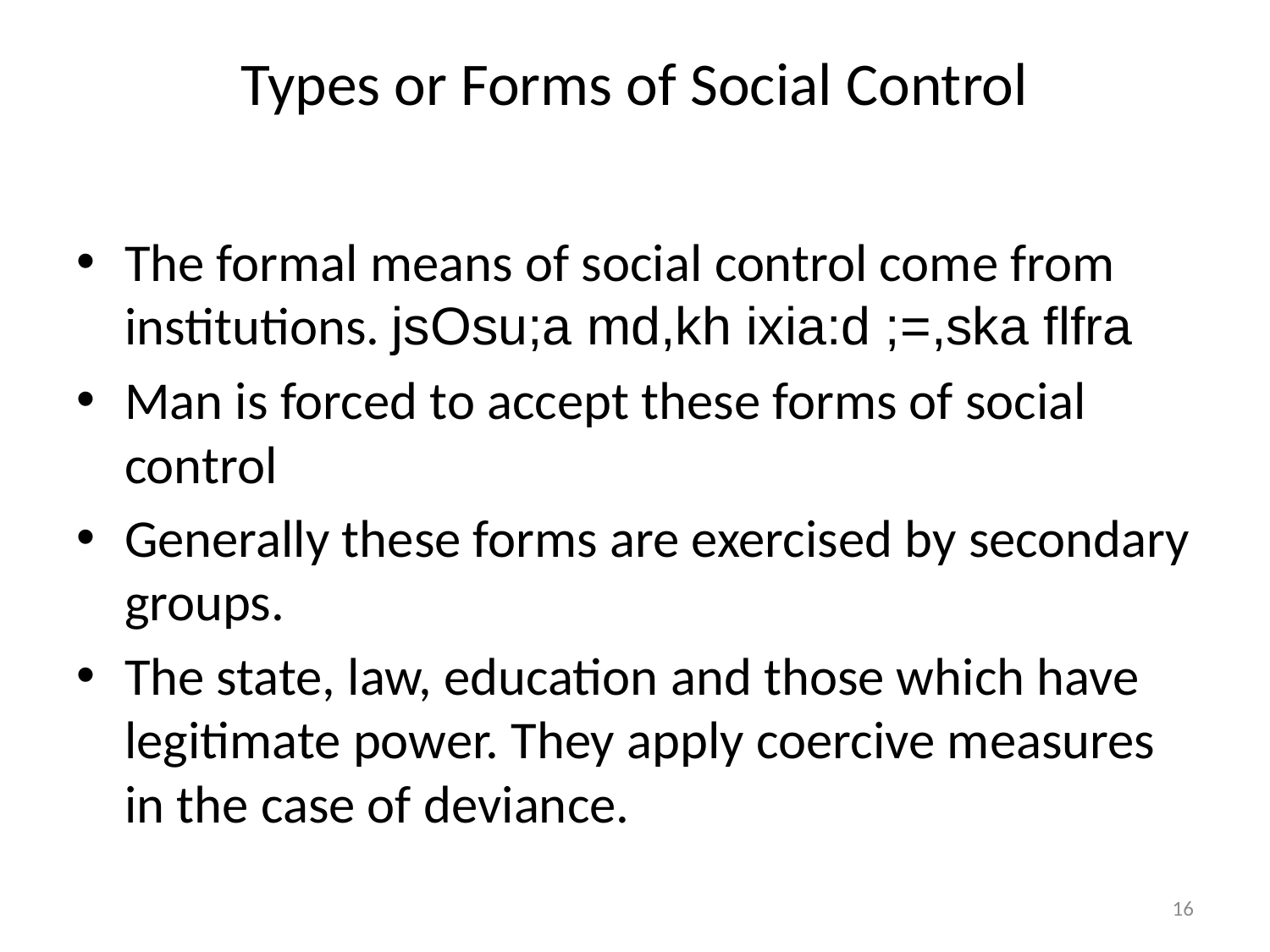

# Types or Forms of Social Control
The formal means of social control come from institutions. jsOsu;a md,kh ixia:d ;=,ska flfra
Man is forced to accept these forms of social control
Generally these forms are exercised by secondary groups.
The state, law, education and those which have legitimate power. They apply coercive measures in the case of deviance.

16